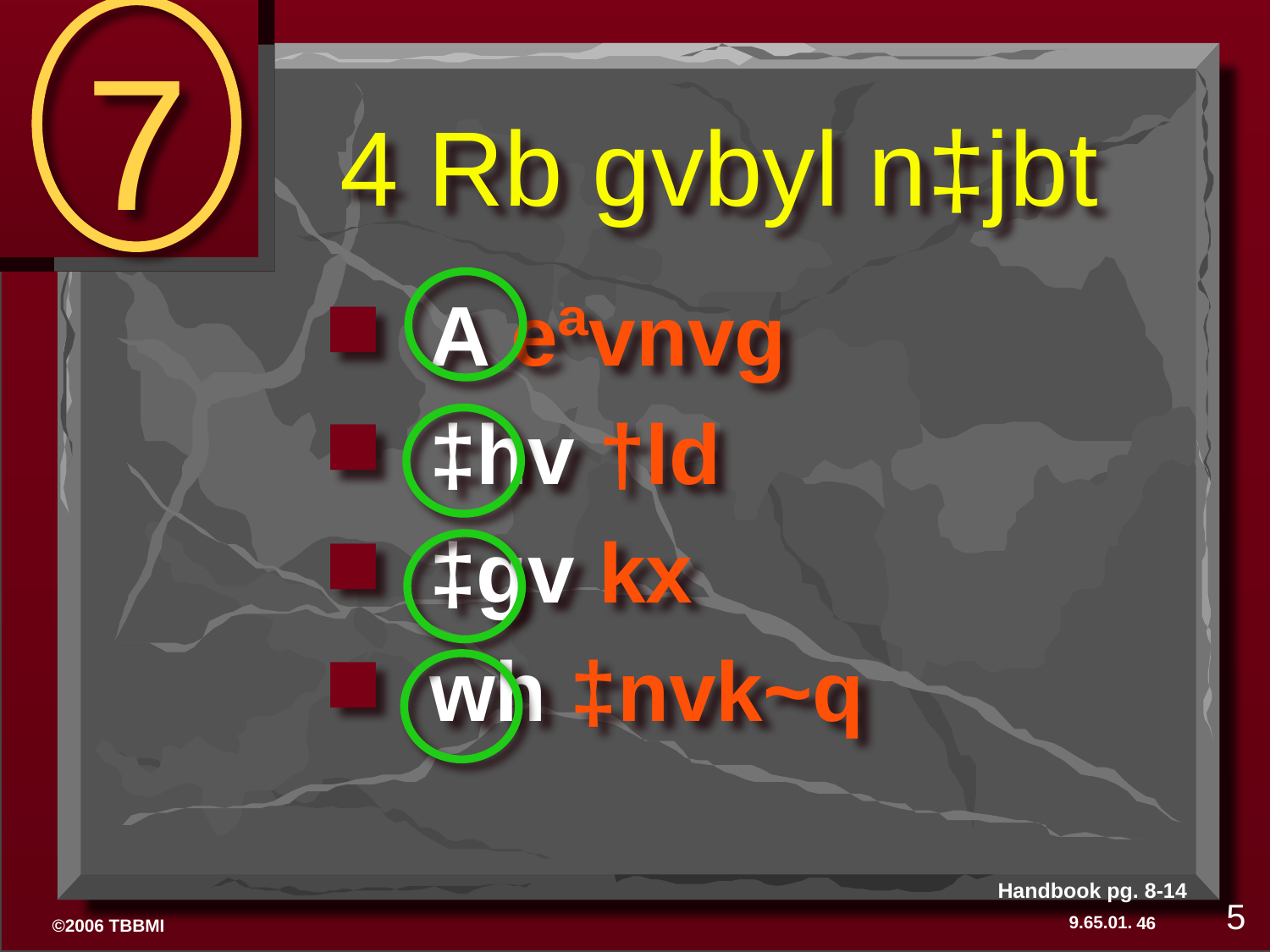

7

# 4 Rb gvbyl n‡jbt

A eªvnvg
‡hv †ld
‡gv kx
wh ‡nvk~q

Handbook pg. 8-14
5

46